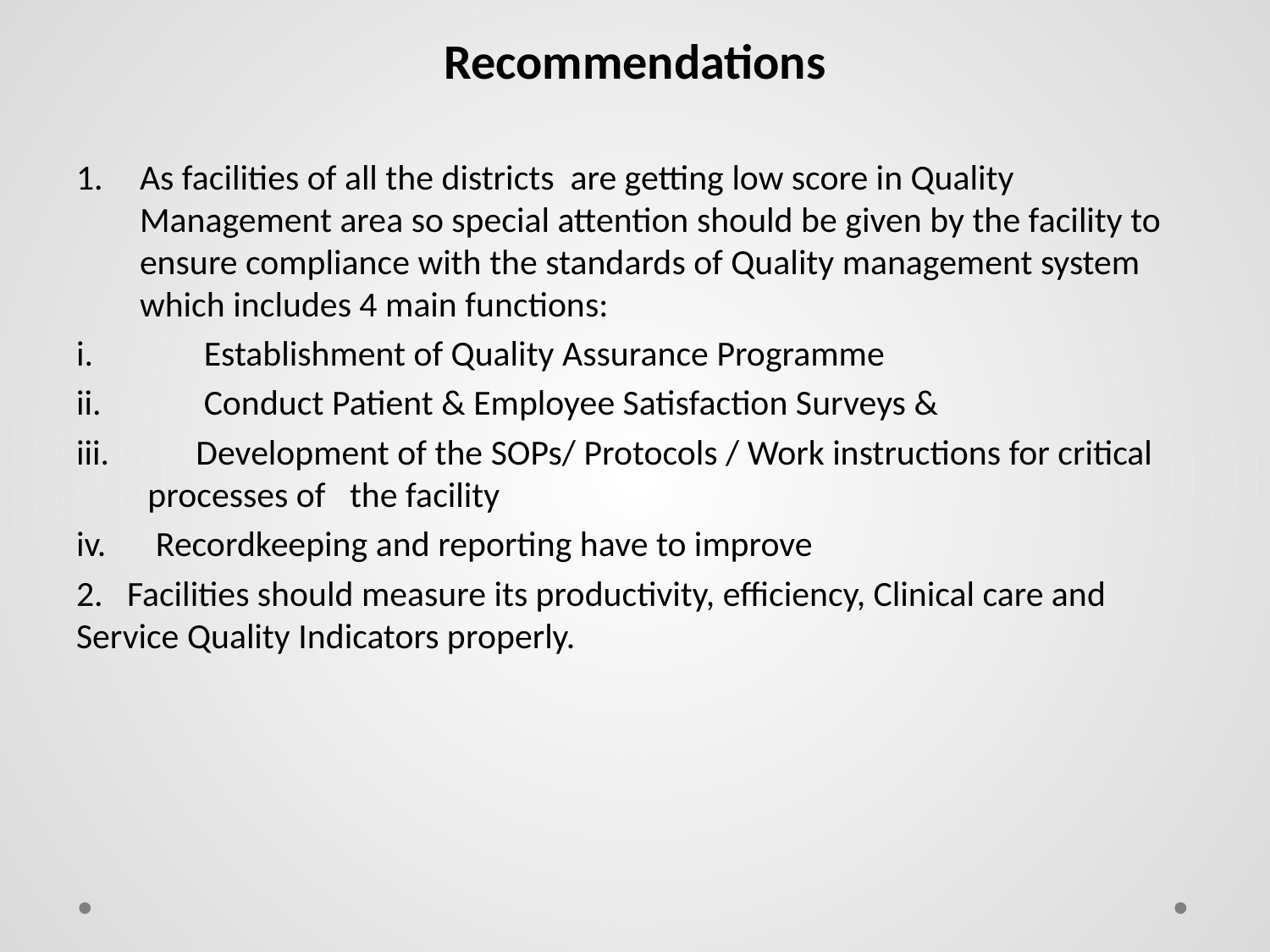

# Recommendations
As facilities of all the districts  are getting low score in Quality Management area so special attention should be given by the facility to ensure compliance with the standards of Quality management system which includes 4 main functions:
       Establishment of Quality Assurance Programme
       Conduct Patient & Employee Satisfaction Surveys &
      Development of the SOPs/ Protocols / Work instructions for critical processes of   the facility
 Recordkeeping and reporting have to improve
2.   Facilities should measure its productivity, efficiency, Clinical care and Service Quality Indicators properly.